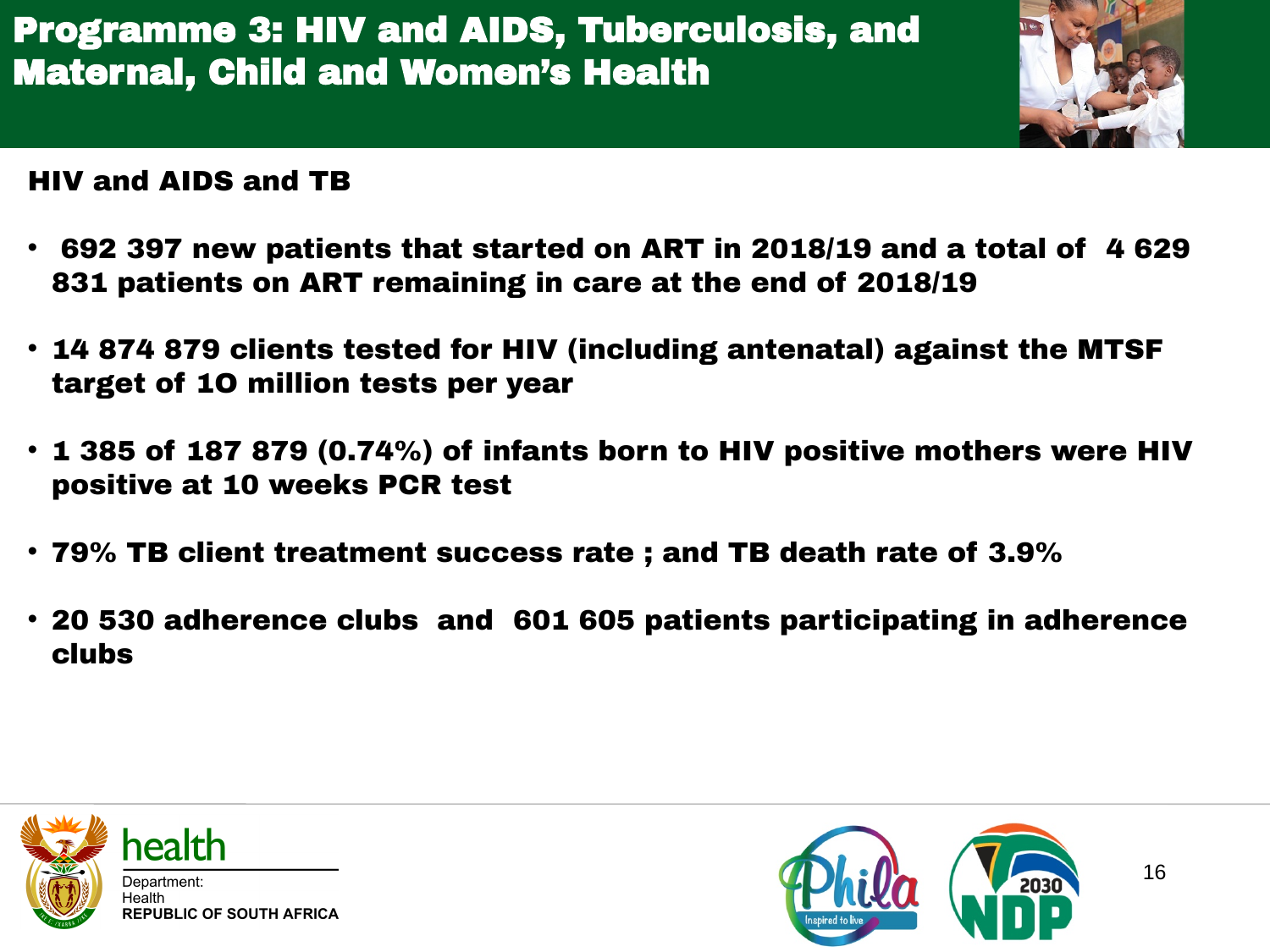

Programme 3: HIV and AIDS, Tuberculosis, and
Maternal, Child and Women’s Health
HIV and AIDS and TB

 692 397 new patients that started on ART in 2018/19 and a total of  4 629 831 patients on ART remaining in care at the end of 2018/19

14 874 879 clients tested for HIV (including antenatal) against the MTSF target of 1O million tests per year

1 385 of 187 879 (0.74%) of infants born to HIV positive mothers were HIV positive at 10 weeks PCR test

79% TB client treatment success rate ; and TB death rate of 3.9%

20 530 adherence clubs  and  601 605 patients participating in adherence clubs

16